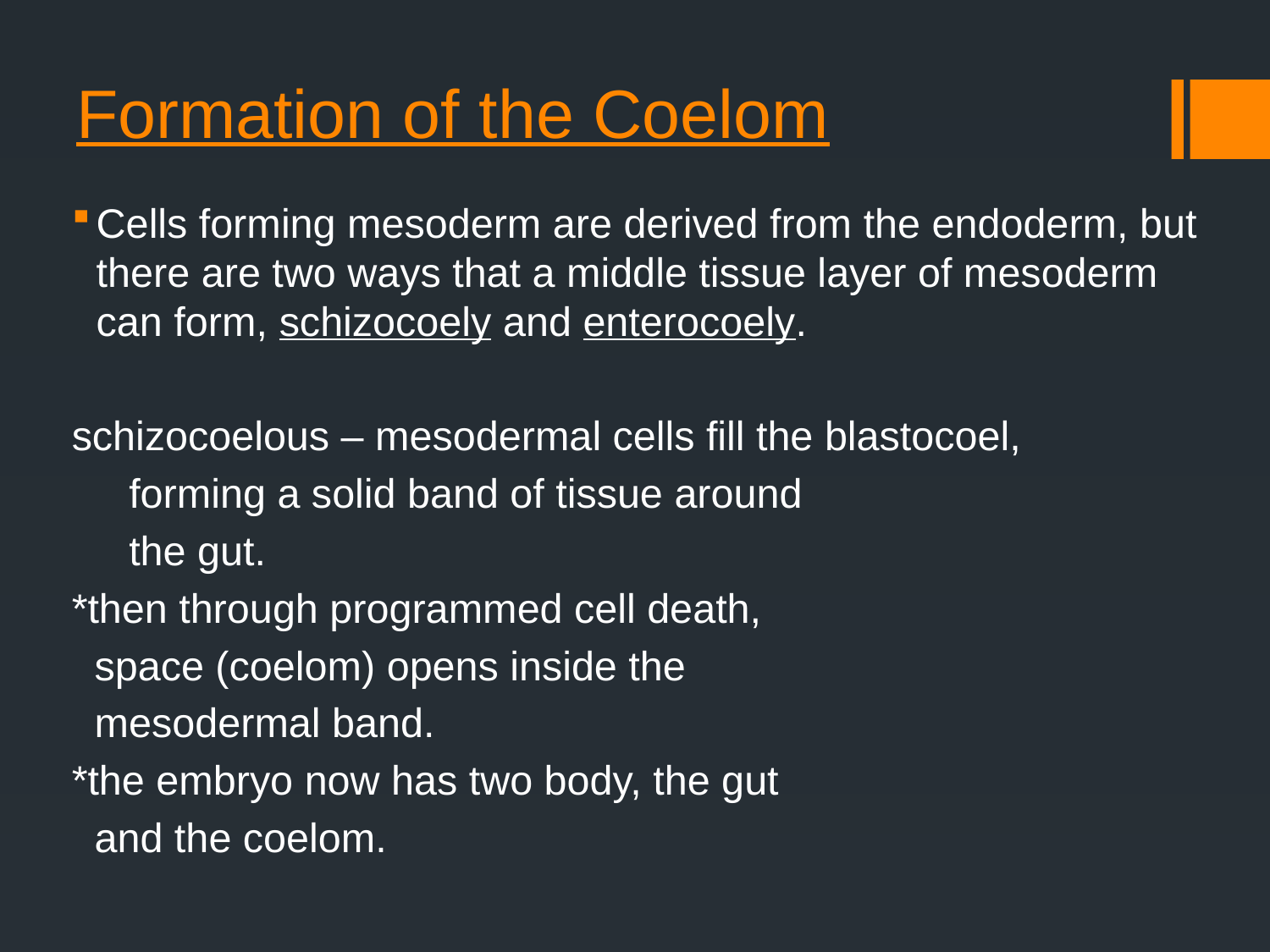

# Formation of the Coelom
Cells forming mesoderm are derived from the endoderm, but there are two ways that a middle tissue layer of mesoderm can form, schizocoely and enterocoely.

	schizocoelous – mesodermal cells fill the blastocoel,
			     forming a solid band of tissue around
			     the gut.
			*then through programmed cell death,
			  space (coelom) opens inside the
			  mesodermal band.
			*the embryo now has two body, the gut
			  and the coelom.